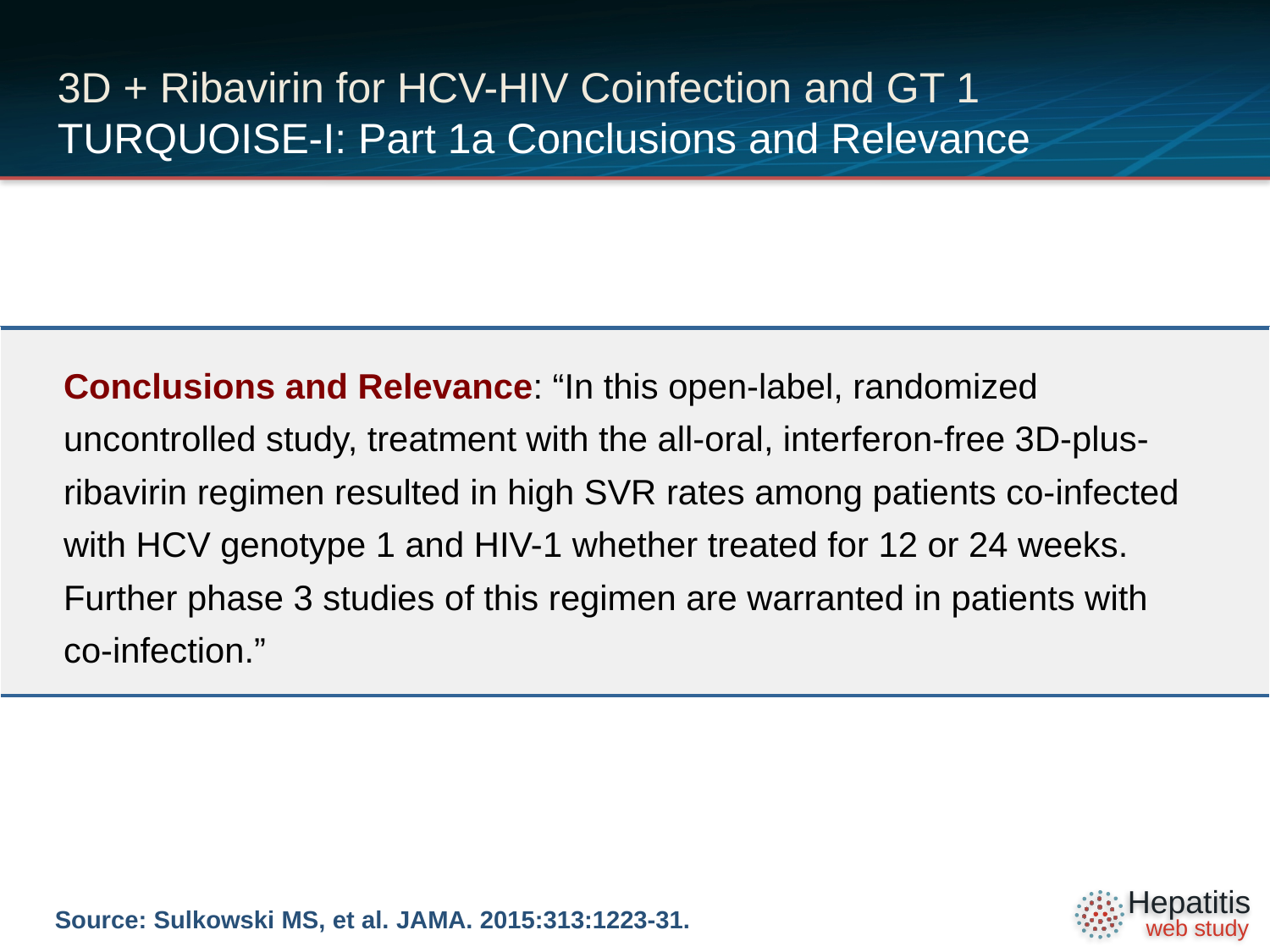

# 3D + Ribavirin for HCV-HIV Coinfection and GT 1 TURQUOISE-I: Part 1a Conclusions and Relevance
| Conclusions and Relevance: “In this open-label, randomized uncontrolled study, treatment with the all-oral, interferon-free 3D-plus-ribavirin regimen resulted in high SVR rates among patients co-infected with HCV genotype 1 and HIV-1 whether treated for 12 or 24 weeks. Further phase 3 studies of this regimen are warranted in patients with co-infection.” |
| --- |
Source: Sulkowski MS, et al. JAMA. 2015:313:1223-31.